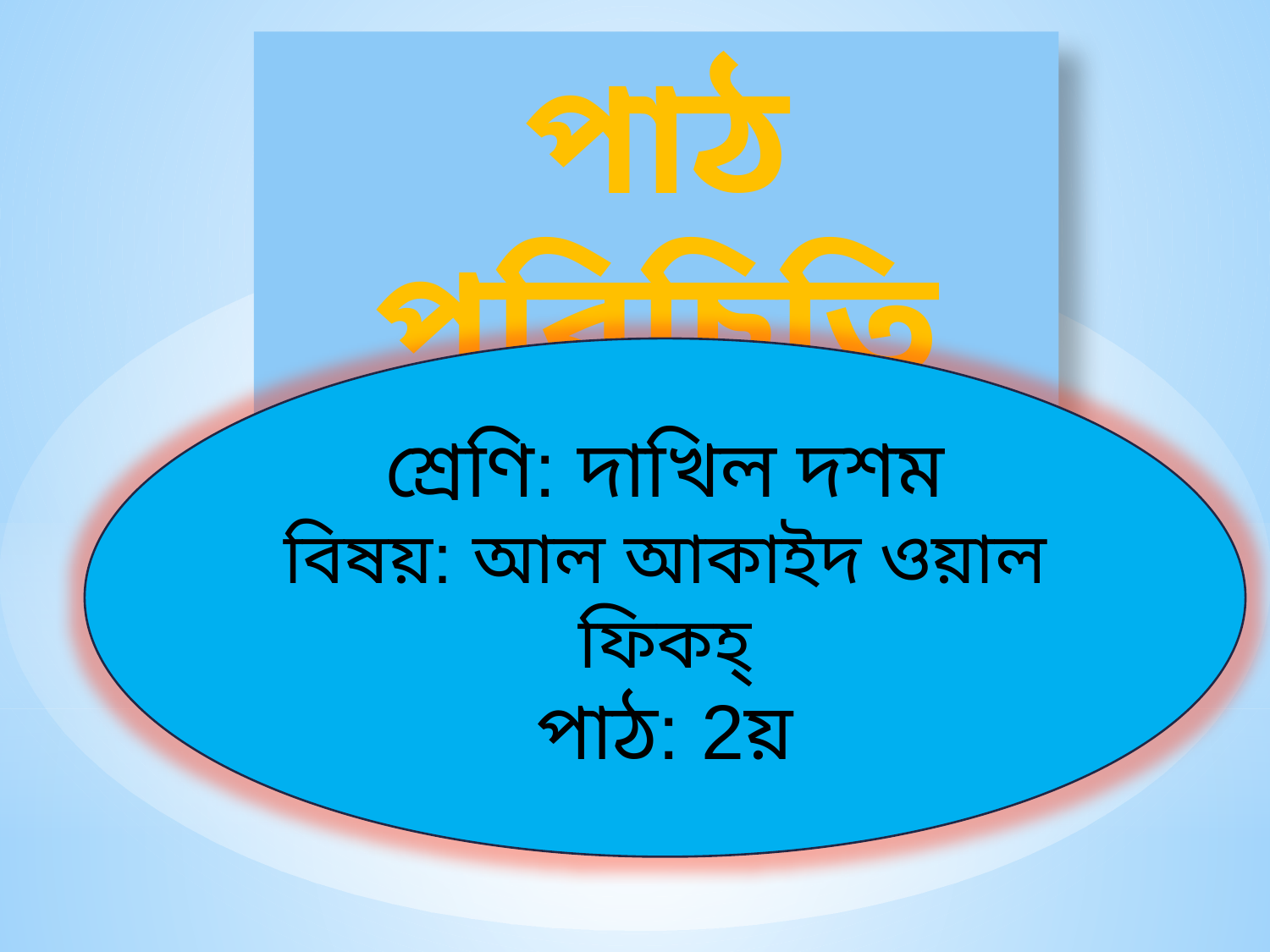

পাঠ পরিচিতি
শ্রেণি: দাখিল দশম
বিষয়: আল আকাইদ ওয়াল ফিকহ্
পাঠ: 2য়